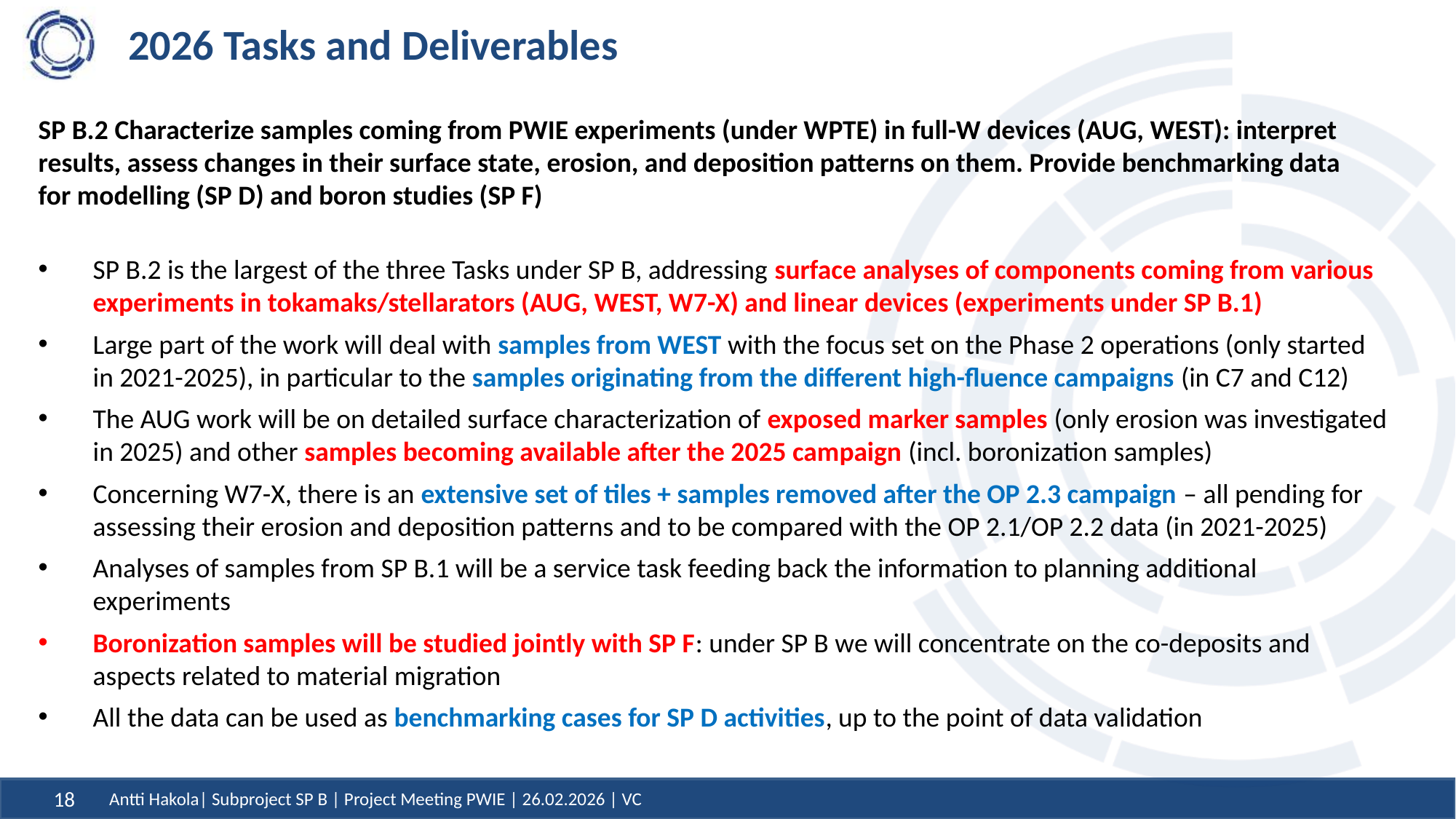

# 2026 Tasks and Deliverables
SP B.2 Characterize samples coming from PWIE experiments (under WPTE) in full-W devices (AUG, WEST): interpret results, assess changes in their surface state, erosion, and deposition patterns on them. Provide benchmarking data for modelling (SP D) and boron studies (SP F)
SP B.2 is the largest of the three Tasks under SP B, addressing surface analyses of components coming from various experiments in tokamaks/stellarators (AUG, WEST, W7-X) and linear devices (experiments under SP B.1)
Large part of the work will deal with samples from WEST with the focus set on the Phase 2 operations (only started in 2021-2025), in particular to the samples originating from the different high-fluence campaigns (in C7 and C12)
The AUG work will be on detailed surface characterization of exposed marker samples (only erosion was investigated in 2025) and other samples becoming available after the 2025 campaign (incl. boronization samples)
Concerning W7-X, there is an extensive set of tiles + samples removed after the OP 2.3 campaign – all pending for assessing their erosion and deposition patterns and to be compared with the OP 2.1/OP 2.2 data (in 2021-2025)
Analyses of samples from SP B.1 will be a service task feeding back the information to planning additional experiments
Boronization samples will be studied jointly with SP F: under SP B we will concentrate on the co-deposits and aspects related to material migration
All the data can be used as benchmarking cases for SP D activities, up to the point of data validation
Antti Hakola| Subproject SP B | Project Meeting PWIE | 26.02.2026 | VC
18